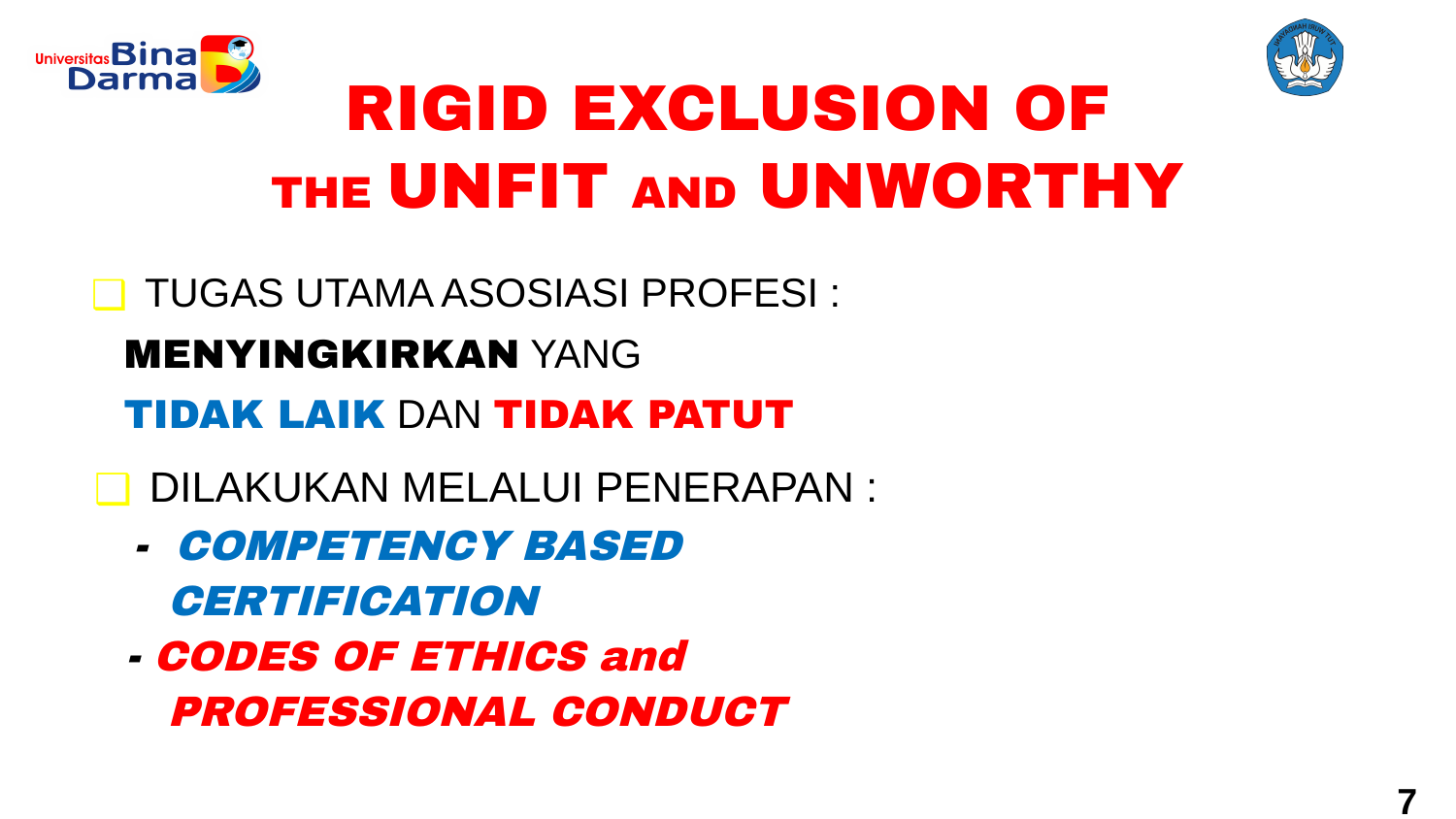

RIGID EXCLUSION OF
THE UNFIT AND UNWORTHY
 TUGAS UTAMA ASOSIASI PROFESI :
    MENYINGKIRKAN YANG
    TIDAK LAIK DAN TIDAK PATUT
 DILAKUKAN MELALUI PENERAPAN :

    -  COMPETENCY BASED
      CERTIFICATION
   - CODES OF ETHICS and
      PROFESSIONAL CONDUCT
7